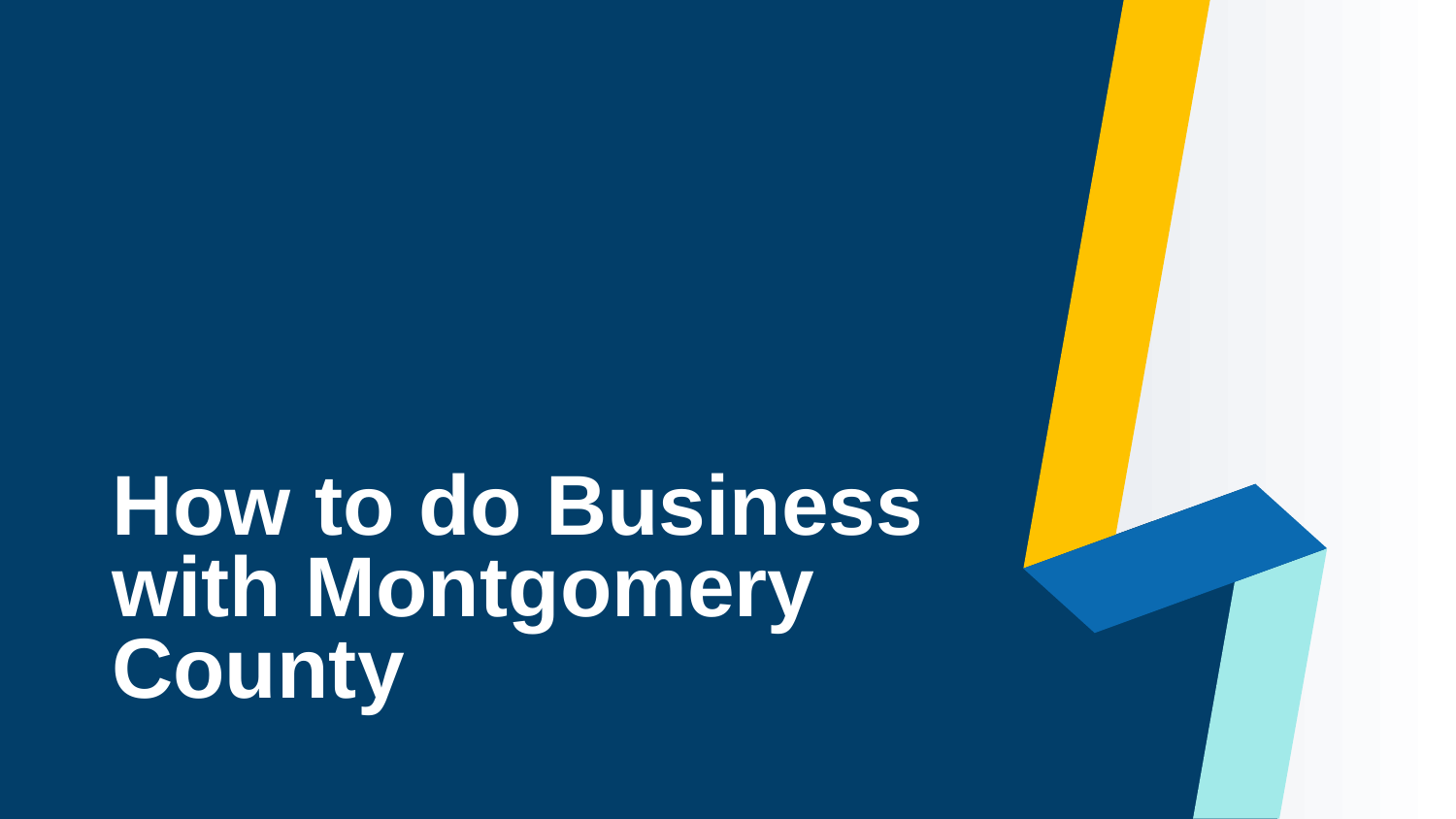

# How to do Business with Montgomery County